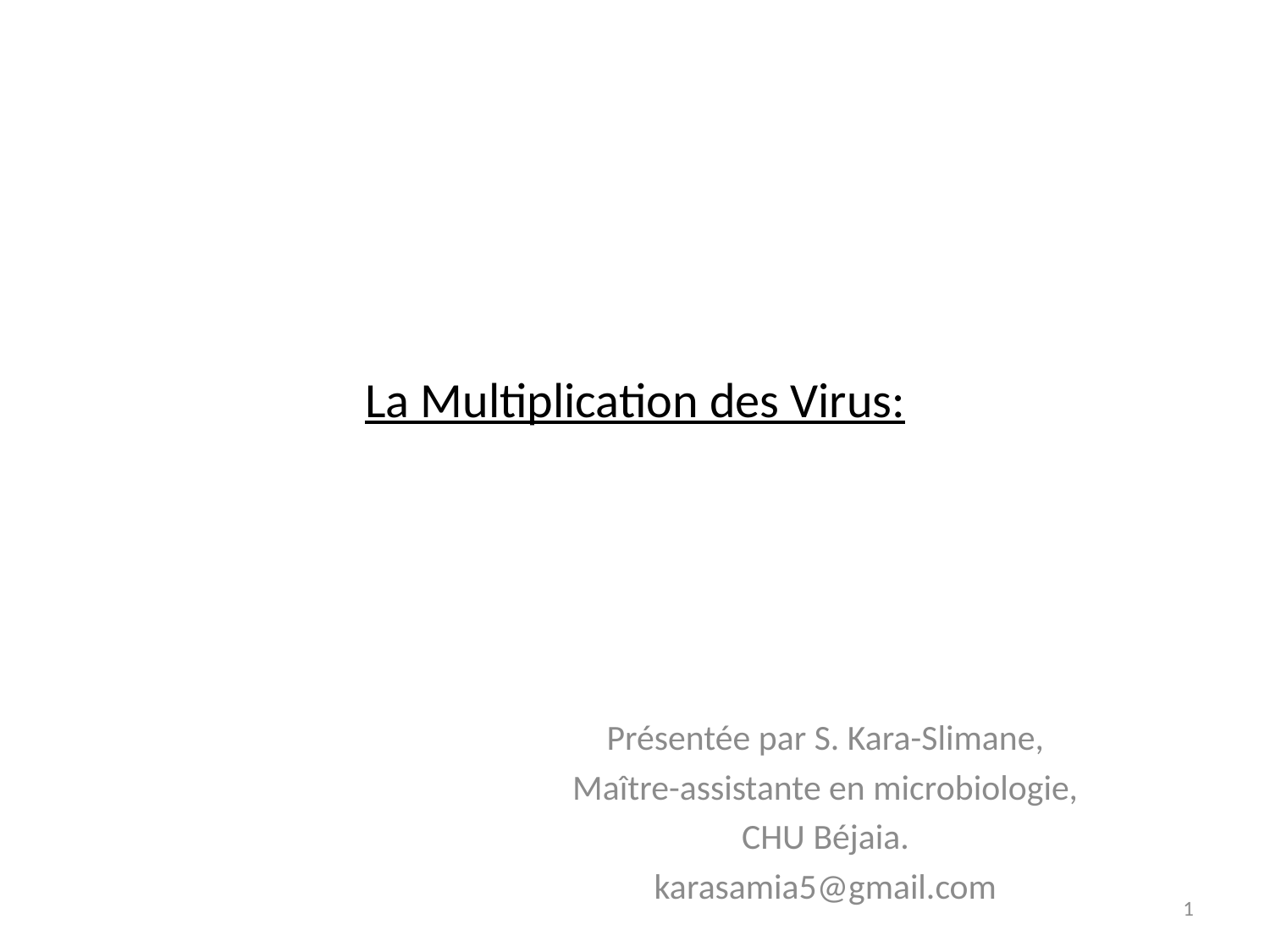

# La Multiplication des Virus:
Présentée par S. Kara-Slimane,
Maître-assistante en microbiologie,
CHU Béjaia.
karasamia5@gmail.com
1